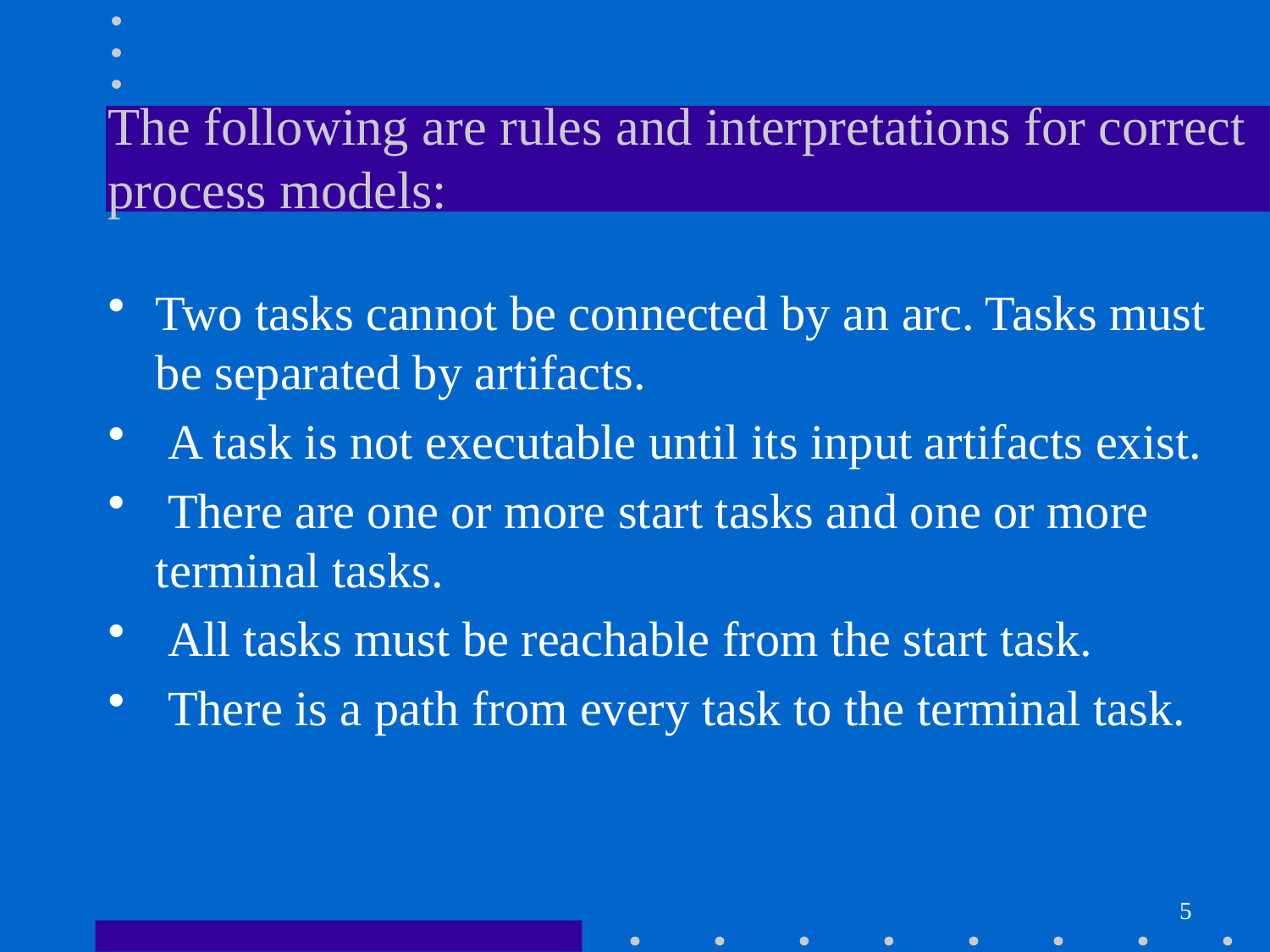

# The following are rules and interpretations for correct process models:
Two tasks cannot be connected by an arc. Tasks must be separated by artifacts.
 A task is not executable until its input artifacts exist.
 There are one or more start tasks and one or more terminal tasks.
 All tasks must be reachable from the start task.
 There is a path from every task to the terminal task.